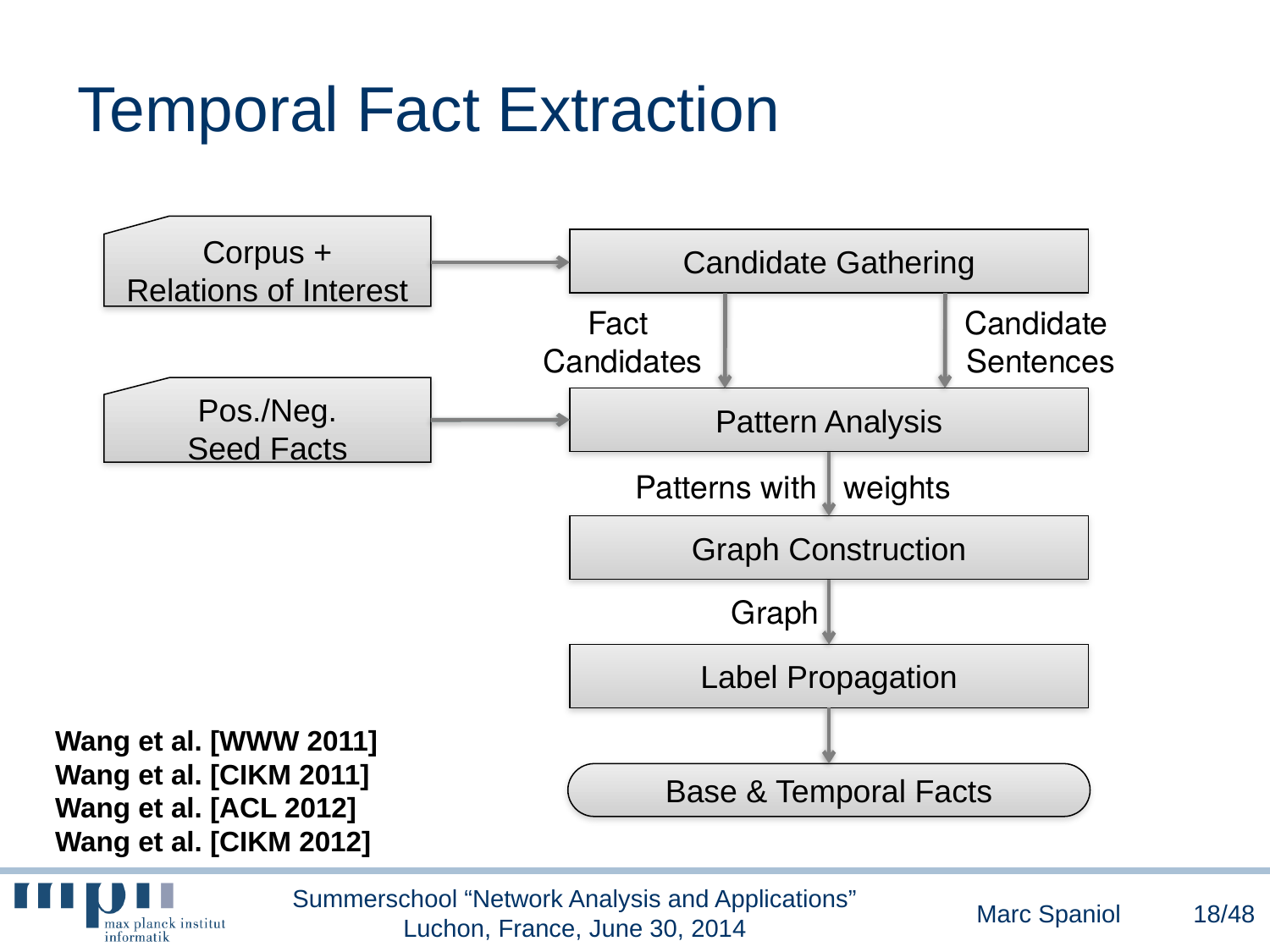

# Temporal Fact Extraction
Corpus +
Relations of Interest
Candidate Gathering
Fact
Candidates
Candidate
Sentences
Pos./Neg.
Seed Facts
Pattern Analysis
Patterns with   weights
Graph Construction
Graph
Label Propagation
Wang et al. [WWW 2011]
Wang et al. [CIKM 2011]
Wang et al. [ACL 2012]
Wang et al. [CIKM 2012]
Base & Temporal Facts
Summerschool “Network Analysis and Applications” Luchon, France, June 30, 2014
Marc Spaniol
18/48